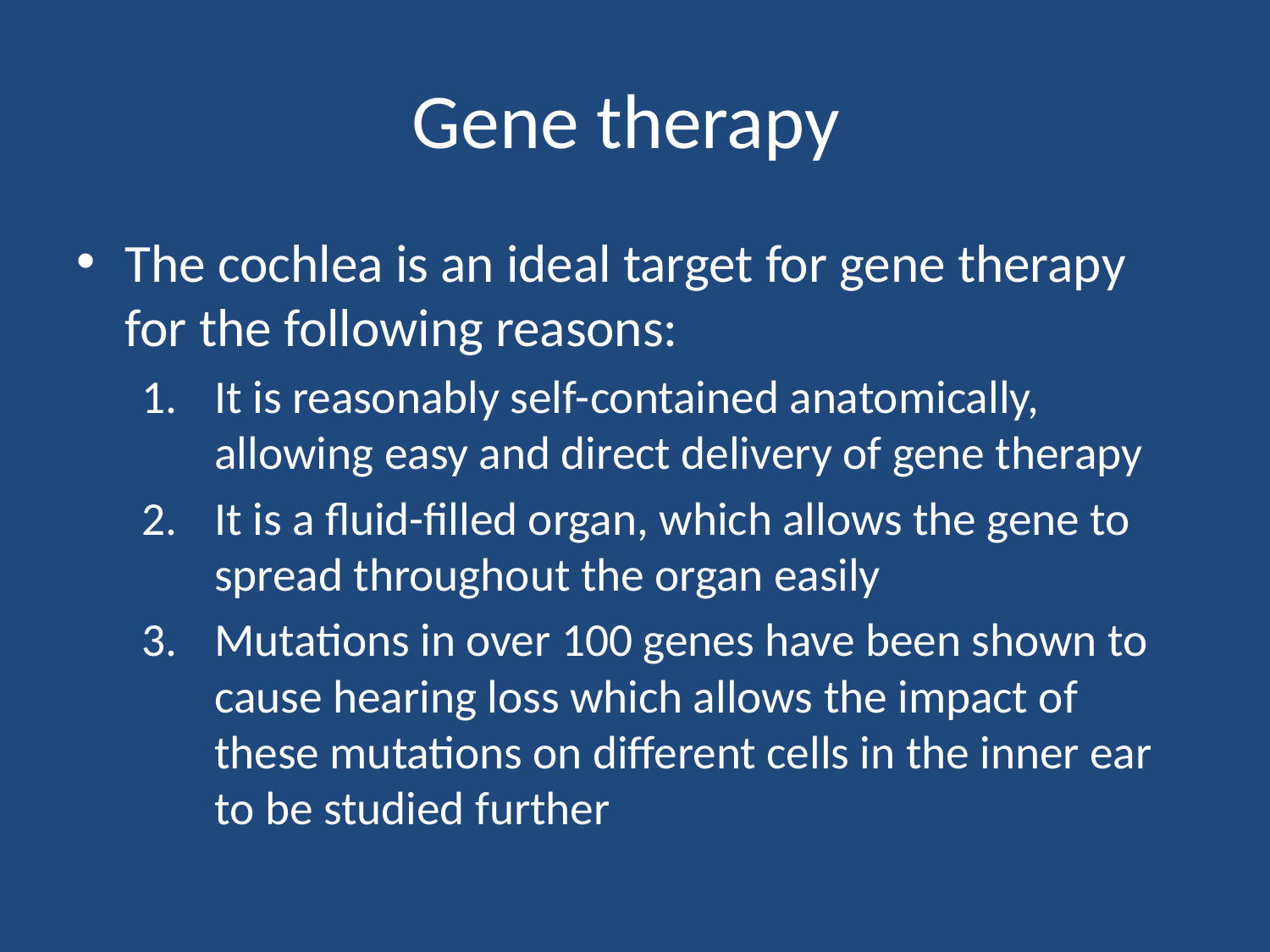

# Gene therapy
The cochlea is an ideal target for gene therapy for the following reasons:
It is reasonably self-contained anatomically, allowing easy and direct delivery of gene therapy
It is a fluid-filled organ, which allows the gene to spread throughout the organ easily
Mutations in over 100 genes have been shown to cause hearing loss which allows the impact of these mutations on different cells in the inner ear to be studied further